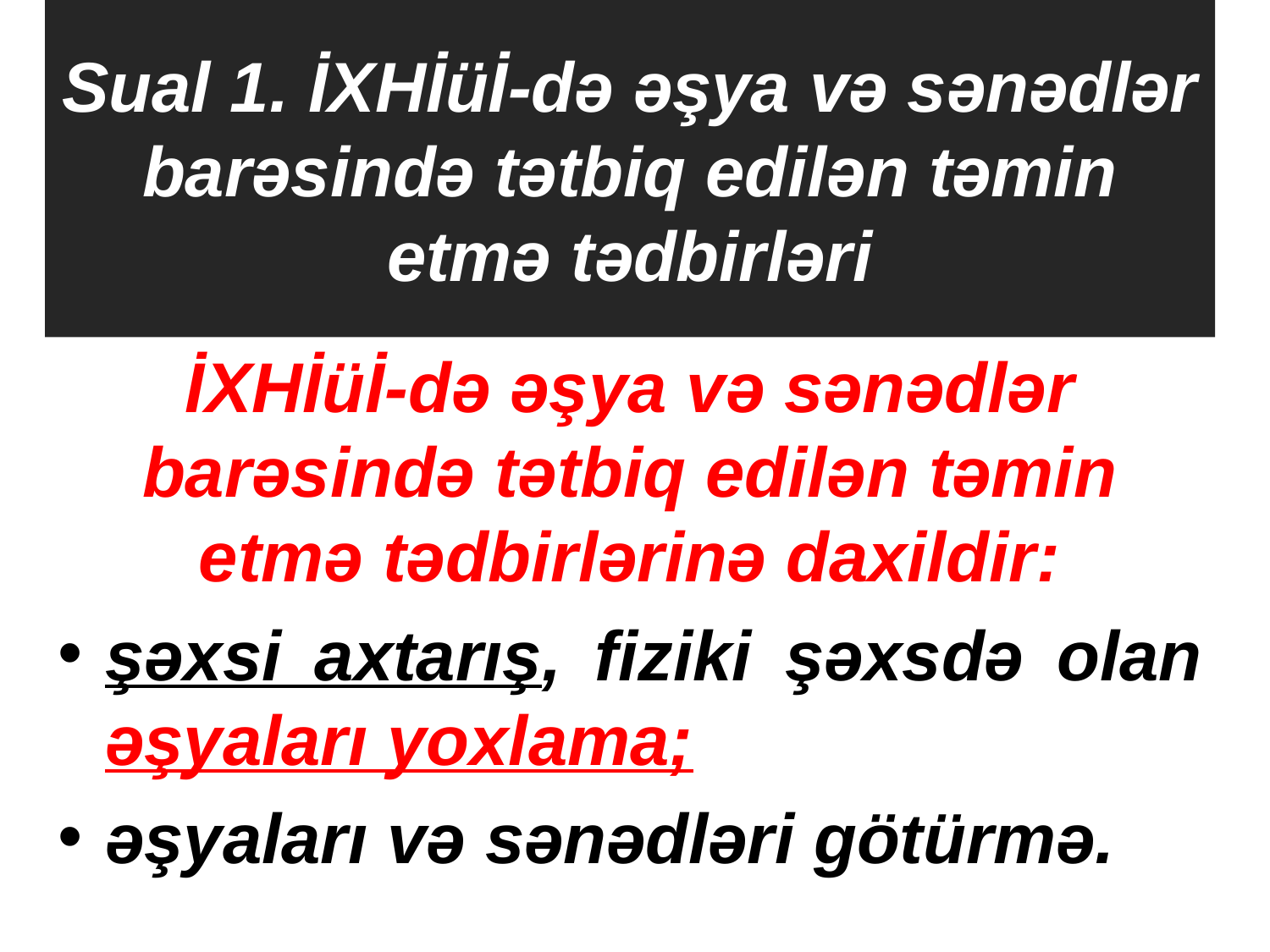

# Sual 1. İXHİüİ-də əşya və sənədlər barəsində tətbiq edilən təmin etmə tədbirləri
İXHİüİ-də əşya və sənədlər barəsində tətbiq edilən təmin etmə tədbirlərinə daxildir:
şəxsi axtarış, fiziki şəxsdə olan əşyaları yoxlama;
əşyaları və sənədləri götürmə.